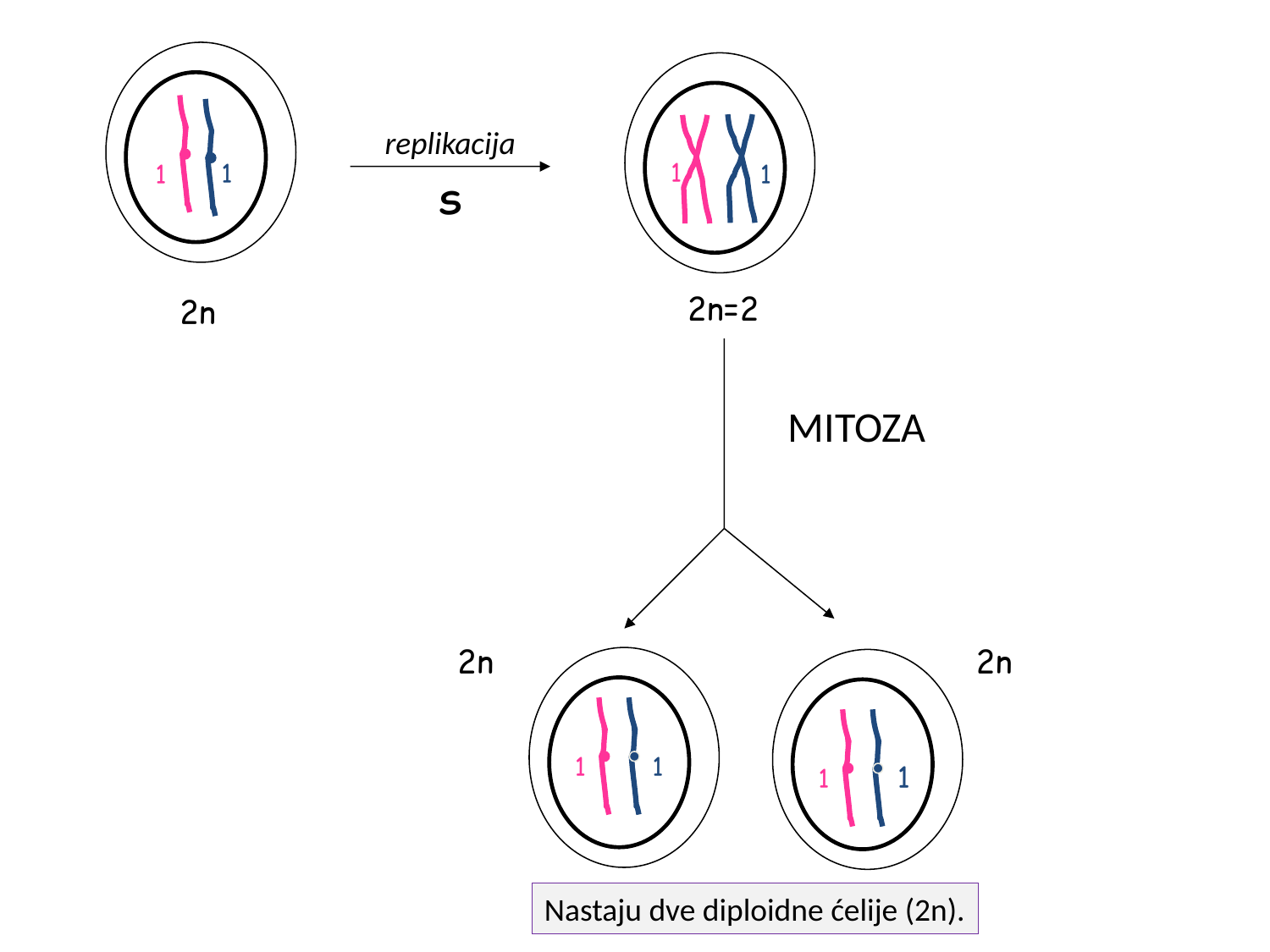

replikacija
1
1
1
1

S
2n=2
2n

MITOZA
2n
2n

1
1
1
1
Nastaju dve diploidne ćelije (2n).